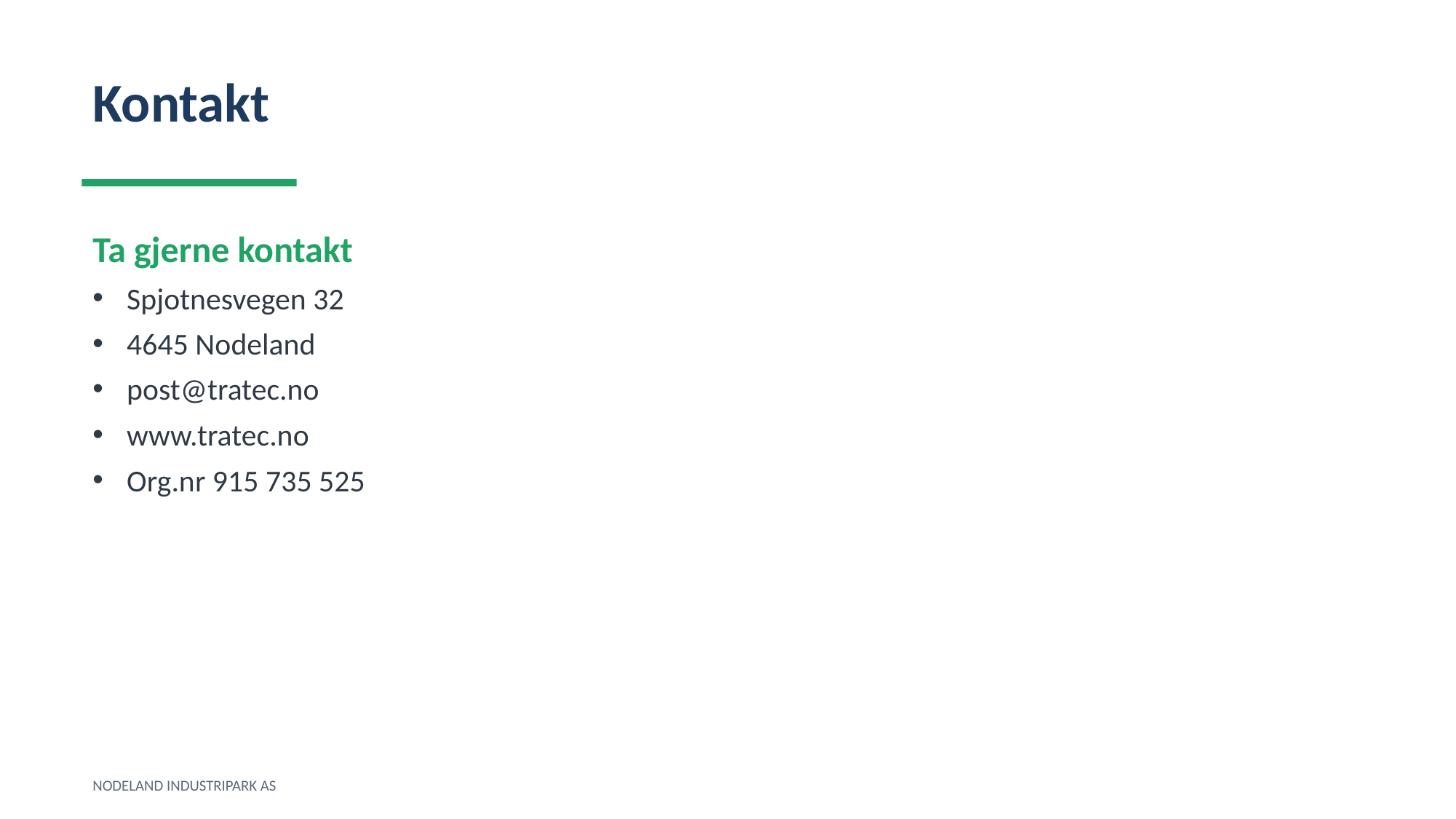

Kontakt

Ta gjerne kontakt
Spjotnesvegen 32
4645 Nodeland
post@tratec.no
www.tratec.no
Org.nr 915 735 525
NODELAND INDUSTRIPARK AS